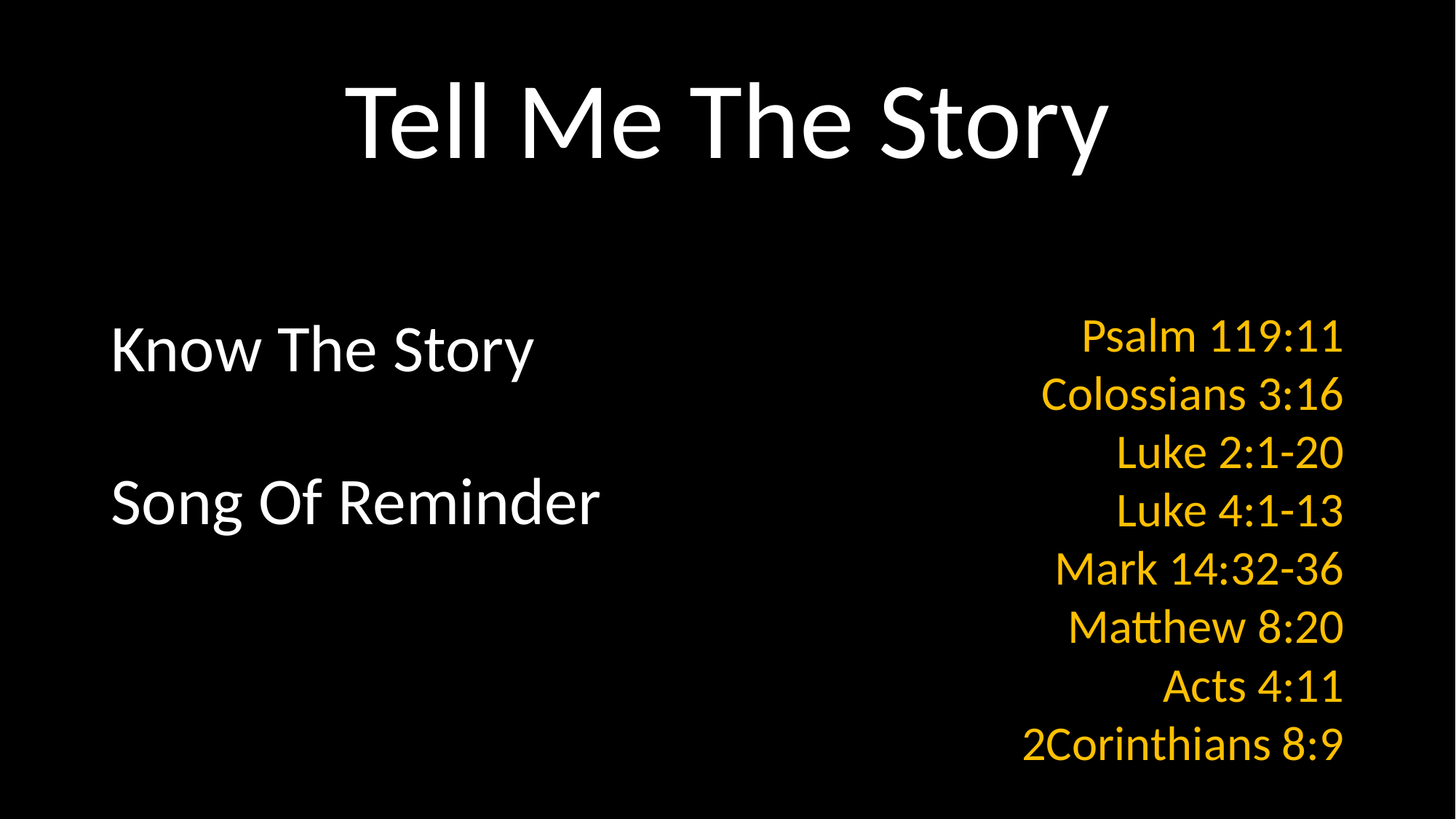

# Tell Me The Story
Psalm 119:11
Colossians 3:16
Luke 2:1-20
Luke 4:1-13
Mark 14:32-36
Matthew 8:20
Acts 4:11
2Corinthians 8:9
Know The Story
Song Of Reminder